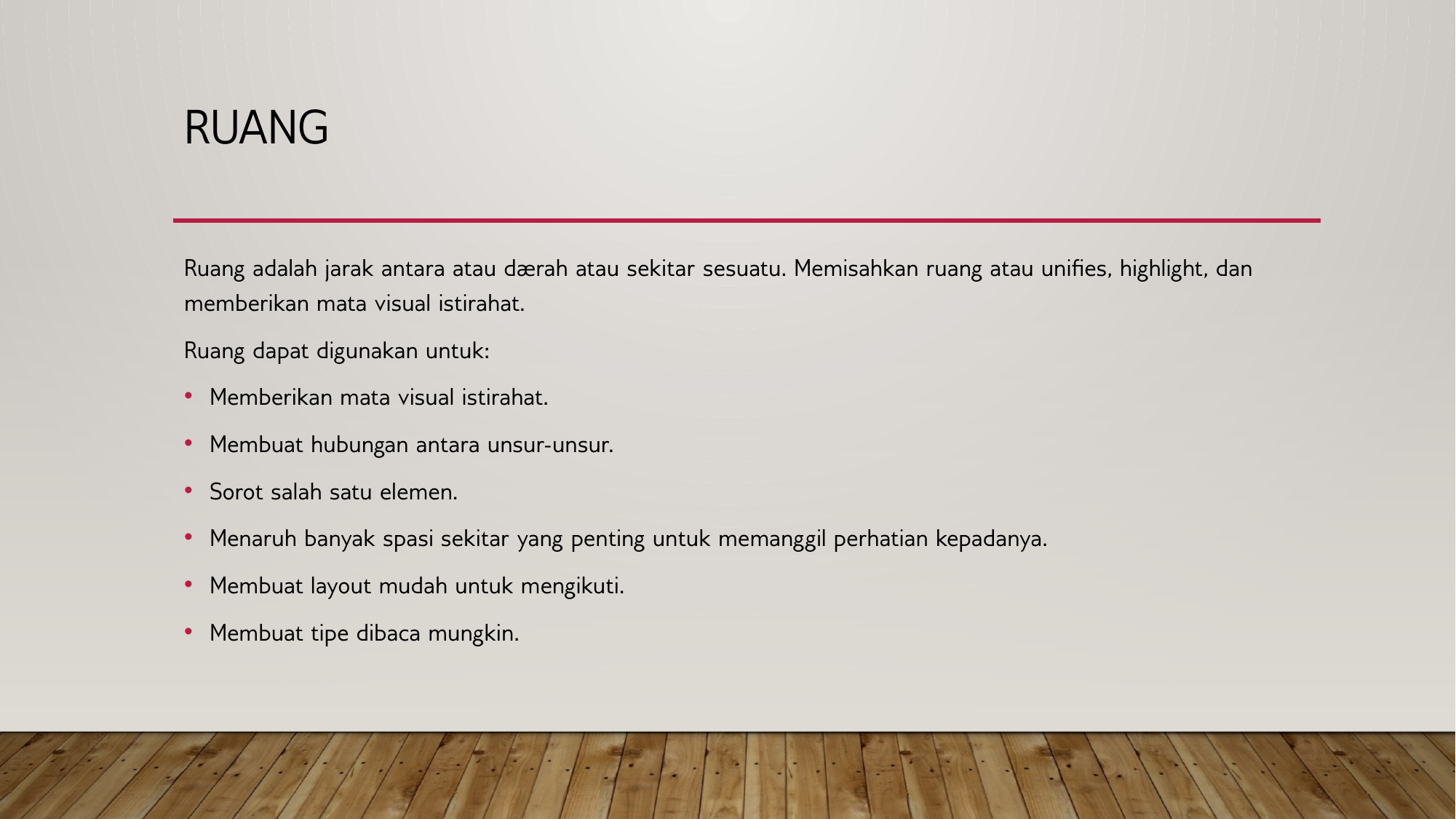

# ruang
Ruang adalah jarak antara atau daerah atau sekitar sesuatu. Memisahkan ruang atau unifies, highlight, dan memberikan mata visual istirahat.
Ruang dapat digunakan untuk:
Memberikan mata visual istirahat.
Membuat hubungan antara unsur-unsur.
Sorot salah satu elemen.
Menaruh banyak spasi sekitar yang penting untuk memanggil perhatian kepadanya.
Membuat layout mudah untuk mengikuti.
Membuat tipe dibaca mungkin.